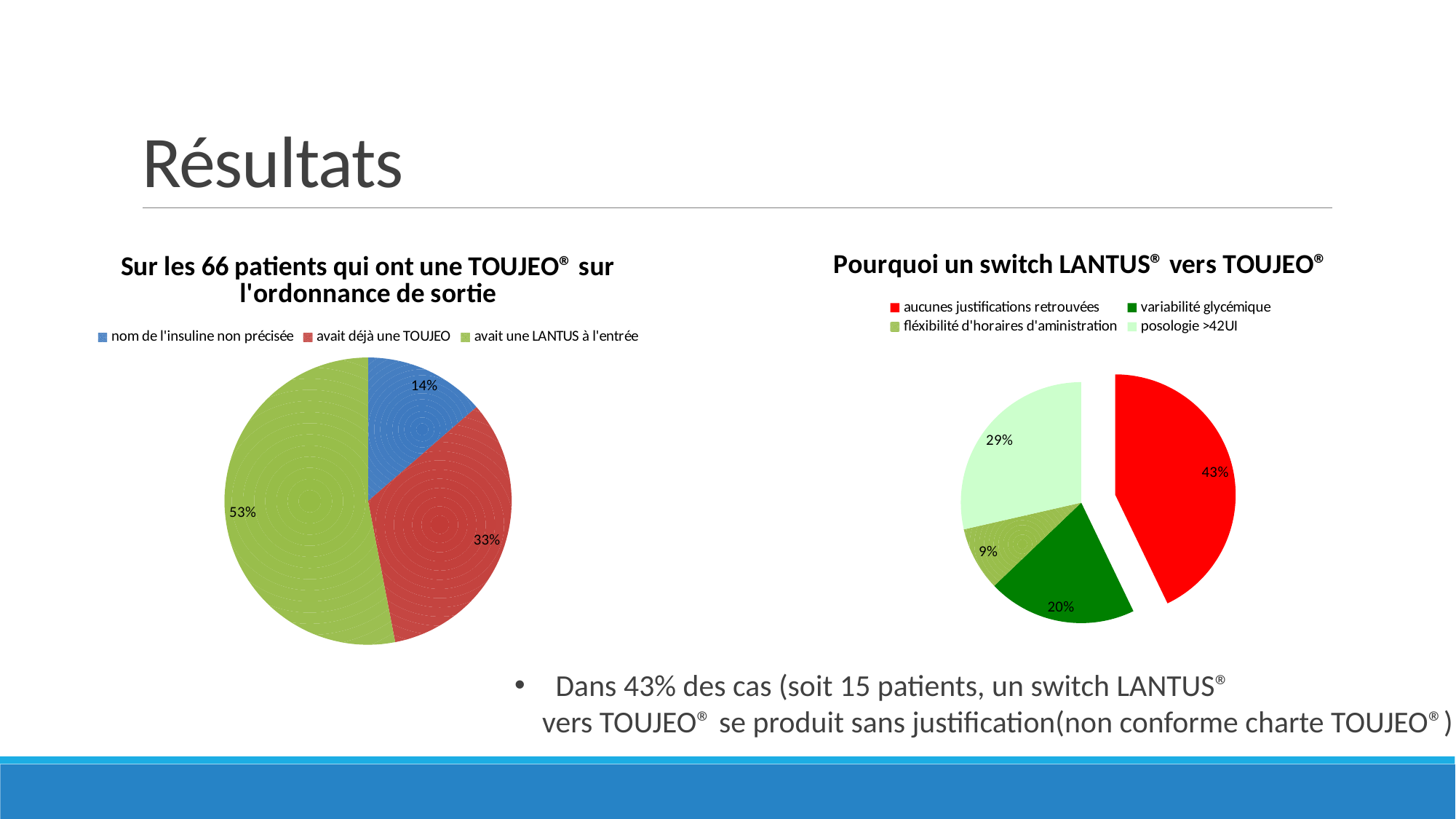

# Résultats

### Chart: Pourquoi un switch LANTUS® vers TOUJEO®

| Category |  |
|---|---|
| aucunes justifications retrouvées | 15.0 |
| variabilité glycémique | 7.0 |
| fléxibilité d'horaires d'aministration | 3.0 |
| posologie >42UI | 10.0 |

### Chart: Sur les 66 patients qui ont une TOUJEO® sur l'ordonnance de sortie

| Category |  |
|---|---|
| nom de l'insuline non précisée | 9.0 |
| avait déjà une TOUJEO | 22.0 |
| avait une LANTUS à l'entrée | 35.0 |
Dans 43% des cas (soit 15 patients, un switch LANTUS®
    vers TOUJEO® se produit sans justification(non conforme charte TOUJEO®)